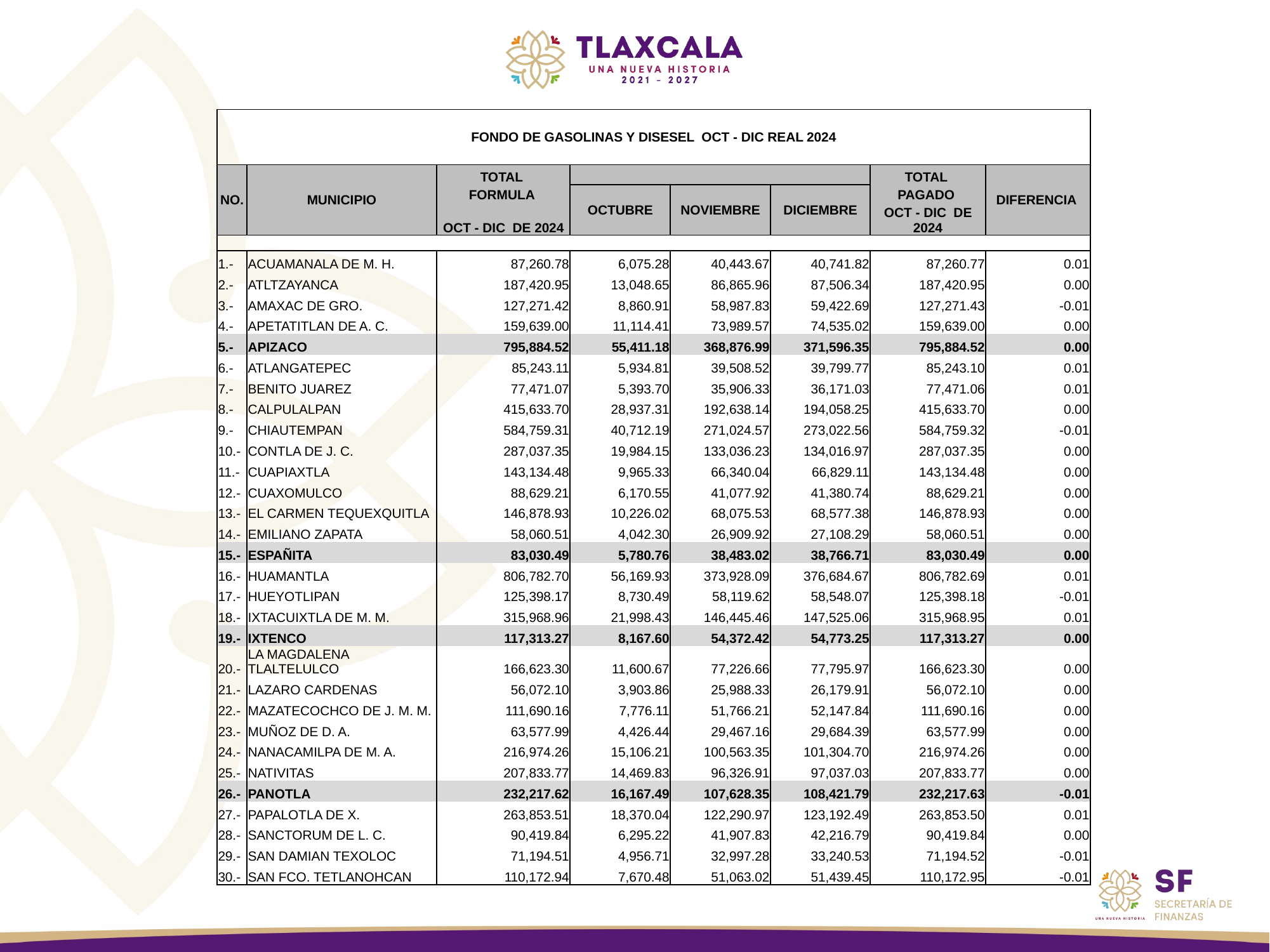

|  |  |  |  |  |  |  |  |
| --- | --- | --- | --- | --- | --- | --- | --- |
| FONDO DE GASOLINAS Y DISESEL OCT - DIC REAL 2024 |  |  |  |  |  |  |  |
|  |  |  |  |  |  |  |  |
| NO. | MUNICIPIO | TOTAL |  |  |  | TOTAL | DIFERENCIA |
|  |  | FORMULA | OCTUBRE | NOVIEMBRE | DICIEMBRE | PAGADO |  |
|  |  | OCT - DIC DE 2024 |  |  |  | OCT - DIC DE 2024 |  |
|  |  |  |  |  |  |  |  |
| 1.- | ACUAMANALA DE M. H. | 87,260.78 | 6,075.28 | 40,443.67 | 40,741.82 | 87,260.77 | 0.01 |
| 2.- | ATLTZAYANCA | 187,420.95 | 13,048.65 | 86,865.96 | 87,506.34 | 187,420.95 | 0.00 |
| 3.- | AMAXAC DE GRO. | 127,271.42 | 8,860.91 | 58,987.83 | 59,422.69 | 127,271.43 | -0.01 |
| 4.- | APETATITLAN DE A. C. | 159,639.00 | 11,114.41 | 73,989.57 | 74,535.02 | 159,639.00 | 0.00 |
| 5.- | APIZACO | 795,884.52 | 55,411.18 | 368,876.99 | 371,596.35 | 795,884.52 | 0.00 |
| 6.- | ATLANGATEPEC | 85,243.11 | 5,934.81 | 39,508.52 | 39,799.77 | 85,243.10 | 0.01 |
| 7.- | BENITO JUAREZ | 77,471.07 | 5,393.70 | 35,906.33 | 36,171.03 | 77,471.06 | 0.01 |
| 8.- | CALPULALPAN | 415,633.70 | 28,937.31 | 192,638.14 | 194,058.25 | 415,633.70 | 0.00 |
| 9.- | CHIAUTEMPAN | 584,759.31 | 40,712.19 | 271,024.57 | 273,022.56 | 584,759.32 | -0.01 |
| 10.- | CONTLA DE J. C. | 287,037.35 | 19,984.15 | 133,036.23 | 134,016.97 | 287,037.35 | 0.00 |
| 11.- | CUAPIAXTLA | 143,134.48 | 9,965.33 | 66,340.04 | 66,829.11 | 143,134.48 | 0.00 |
| 12.- | CUAXOMULCO | 88,629.21 | 6,170.55 | 41,077.92 | 41,380.74 | 88,629.21 | 0.00 |
| 13.- | EL CARMEN TEQUEXQUITLA | 146,878.93 | 10,226.02 | 68,075.53 | 68,577.38 | 146,878.93 | 0.00 |
| 14.- | EMILIANO ZAPATA | 58,060.51 | 4,042.30 | 26,909.92 | 27,108.29 | 58,060.51 | 0.00 |
| 15.- | ESPAÑITA | 83,030.49 | 5,780.76 | 38,483.02 | 38,766.71 | 83,030.49 | 0.00 |
| 16.- | HUAMANTLA | 806,782.70 | 56,169.93 | 373,928.09 | 376,684.67 | 806,782.69 | 0.01 |
| 17.- | HUEYOTLIPAN | 125,398.17 | 8,730.49 | 58,119.62 | 58,548.07 | 125,398.18 | -0.01 |
| 18.- | IXTACUIXTLA DE M. M. | 315,968.96 | 21,998.43 | 146,445.46 | 147,525.06 | 315,968.95 | 0.01 |
| 19.- | IXTENCO | 117,313.27 | 8,167.60 | 54,372.42 | 54,773.25 | 117,313.27 | 0.00 |
| 20.- | LA MAGDALENA TLALTELULCO | 166,623.30 | 11,600.67 | 77,226.66 | 77,795.97 | 166,623.30 | 0.00 |
| 21.- | LAZARO CARDENAS | 56,072.10 | 3,903.86 | 25,988.33 | 26,179.91 | 56,072.10 | 0.00 |
| 22.- | MAZATECOCHCO DE J. M. M. | 111,690.16 | 7,776.11 | 51,766.21 | 52,147.84 | 111,690.16 | 0.00 |
| 23.- | MUÑOZ DE D. A. | 63,577.99 | 4,426.44 | 29,467.16 | 29,684.39 | 63,577.99 | 0.00 |
| 24.- | NANACAMILPA DE M. A. | 216,974.26 | 15,106.21 | 100,563.35 | 101,304.70 | 216,974.26 | 0.00 |
| 25.- | NATIVITAS | 207,833.77 | 14,469.83 | 96,326.91 | 97,037.03 | 207,833.77 | 0.00 |
| 26.- | PANOTLA | 232,217.62 | 16,167.49 | 107,628.35 | 108,421.79 | 232,217.63 | -0.01 |
| 27.- | PAPALOTLA DE X. | 263,853.51 | 18,370.04 | 122,290.97 | 123,192.49 | 263,853.50 | 0.01 |
| 28.- | SANCTORUM DE L. C. | 90,419.84 | 6,295.22 | 41,907.83 | 42,216.79 | 90,419.84 | 0.00 |
| 29.- | SAN DAMIAN TEXOLOC | 71,194.51 | 4,956.71 | 32,997.28 | 33,240.53 | 71,194.52 | -0.01 |
| 30.- | SAN FCO. TETLANOHCAN | 110,172.94 | 7,670.48 | 51,063.02 | 51,439.45 | 110,172.95 | -0.01 |